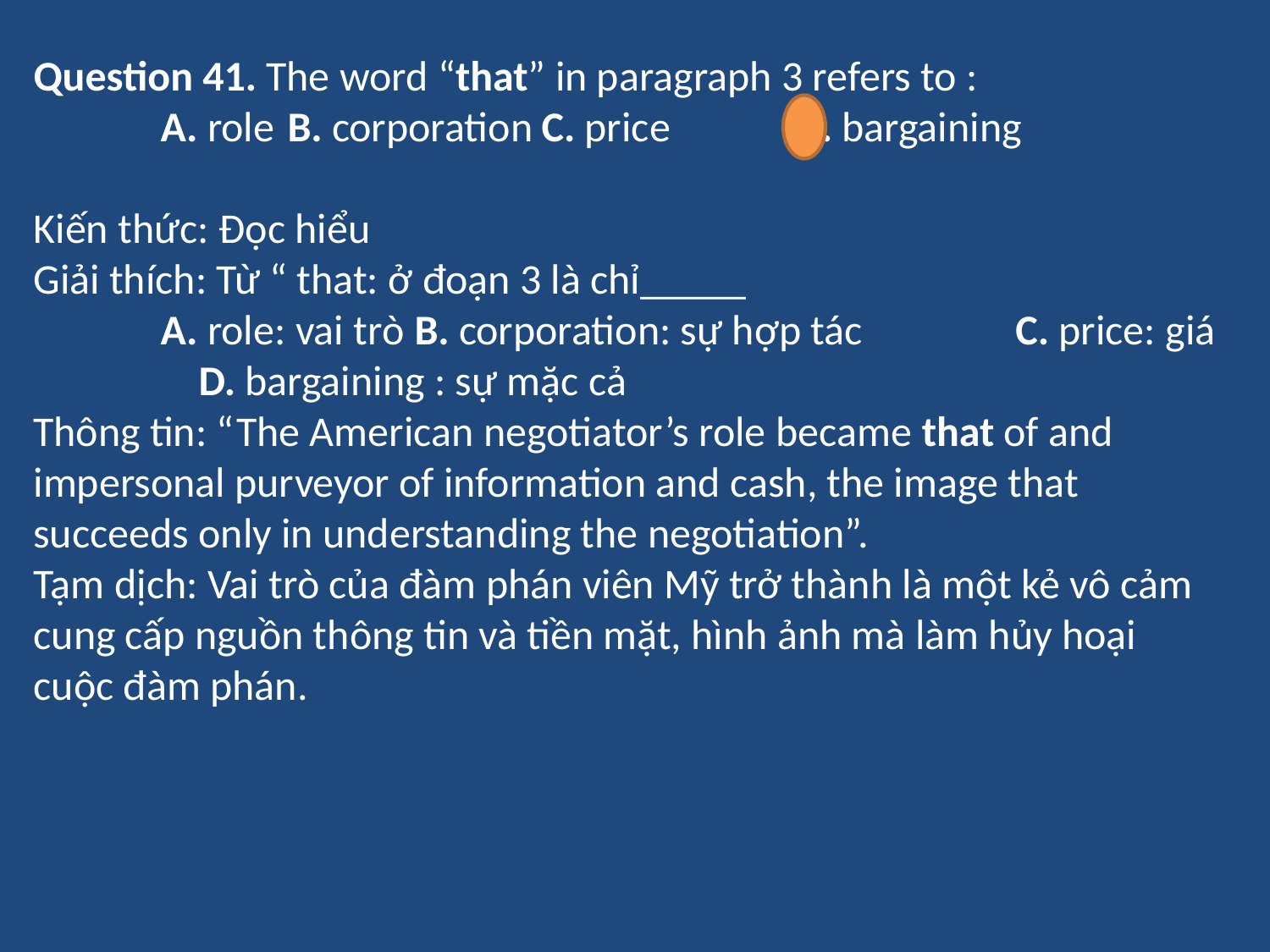

Question 41. The word “that” in paragraph 3 refers to :
	A. role	B. corporation	C. price 	D. bargaining

Kiến thức: Đọc hiểu
Giải thích: Từ “ that: ở đoạn 3 là chỉ_____
	A. role: vai trò	B. corporation: sự hợp tác                C. price: giá  	    D. bargaining : sự mặc cả
Thông tin: “The American negotiator’s role became that of and impersonal purveyor of information and cash, the image that succeeds only in understanding the negotiation”.
Tạm dịch: Vai trò của đàm phán viên Mỹ trở thành là một kẻ vô cảm cung cấp nguồn thông tin và tiền mặt, hình ảnh mà làm hủy hoại cuộc đàm phán.